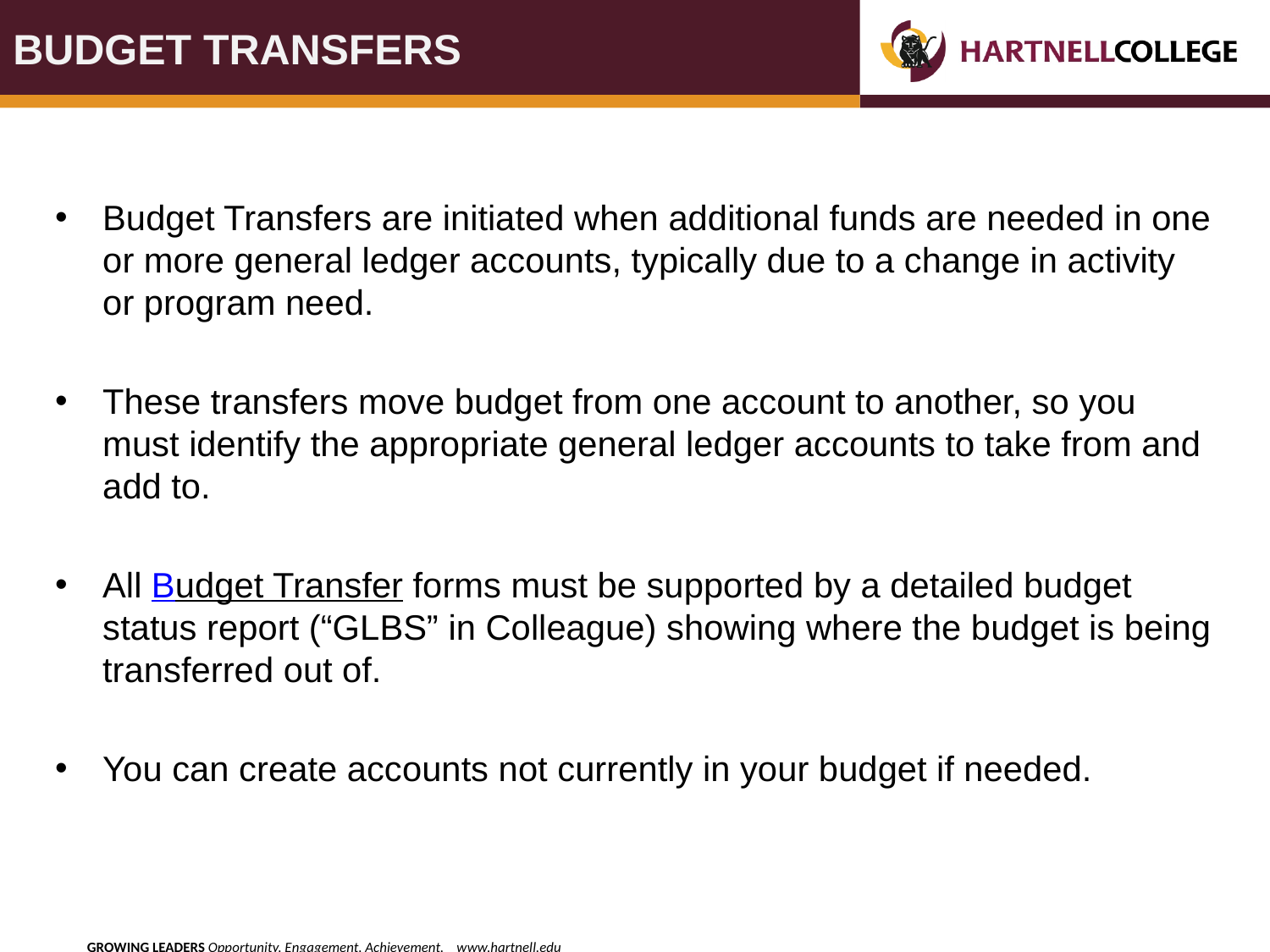

# BUDGET TRANSFERs

Budget Transfers are initiated when additional funds are needed in one or more general ledger accounts, typically due to a change in activity or program need.

These transfers move budget from one account to another, so you must identify the appropriate general ledger accounts to take from and add to.

All Budget Transfer forms must be supported by a detailed budget status report (“GLBS” in Colleague) showing where the budget is being transferred out of.

You can create accounts not currently in your budget if needed.